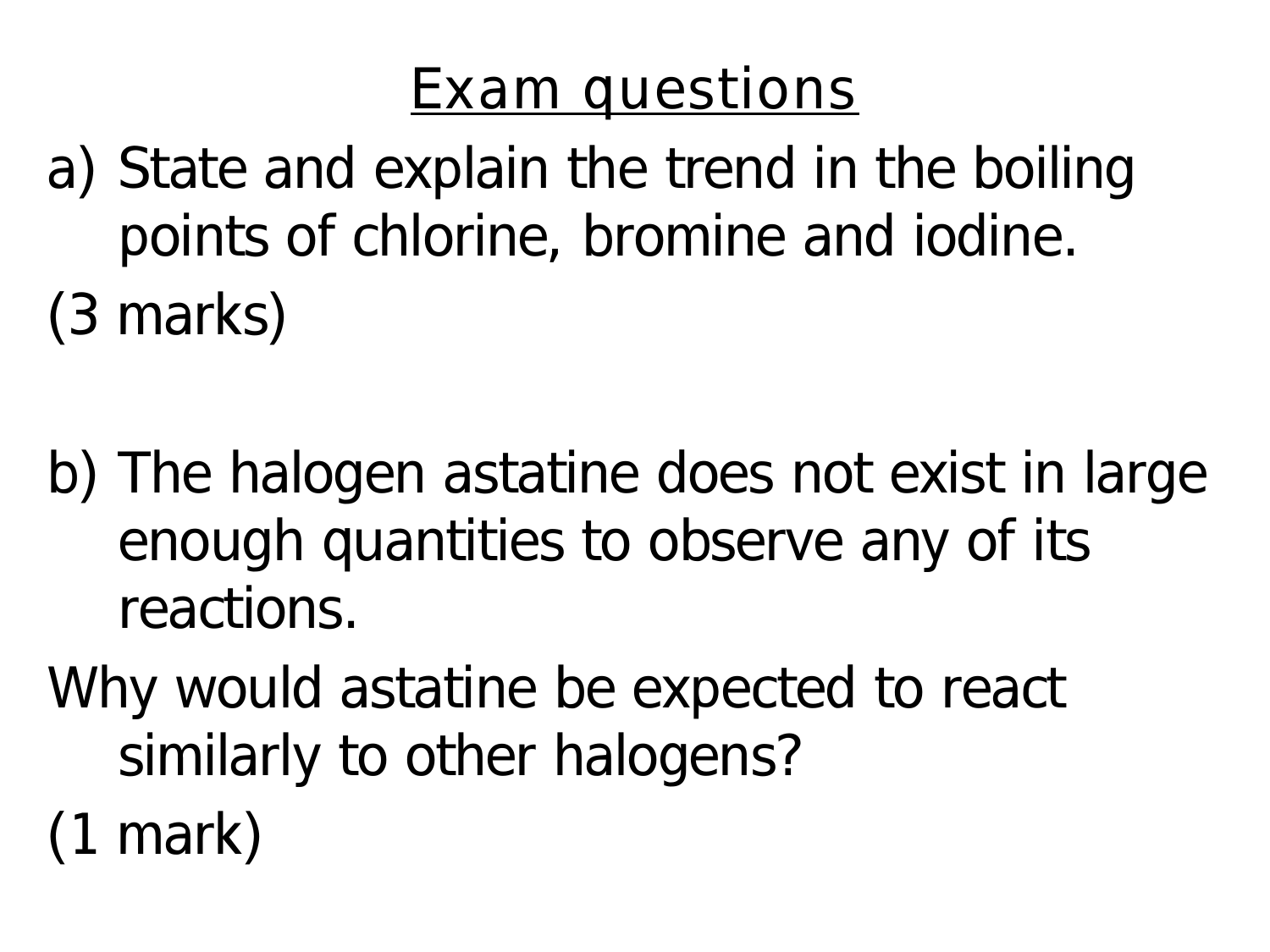

Exam questions
State and explain the trend in the boiling points of chlorine, bromine and iodine.
(3 marks)

b) The halogen astatine does not exist in large enough quantities to observe any of its reactions.
Why would astatine be expected to react similarly to other halogens?
(1 mark)